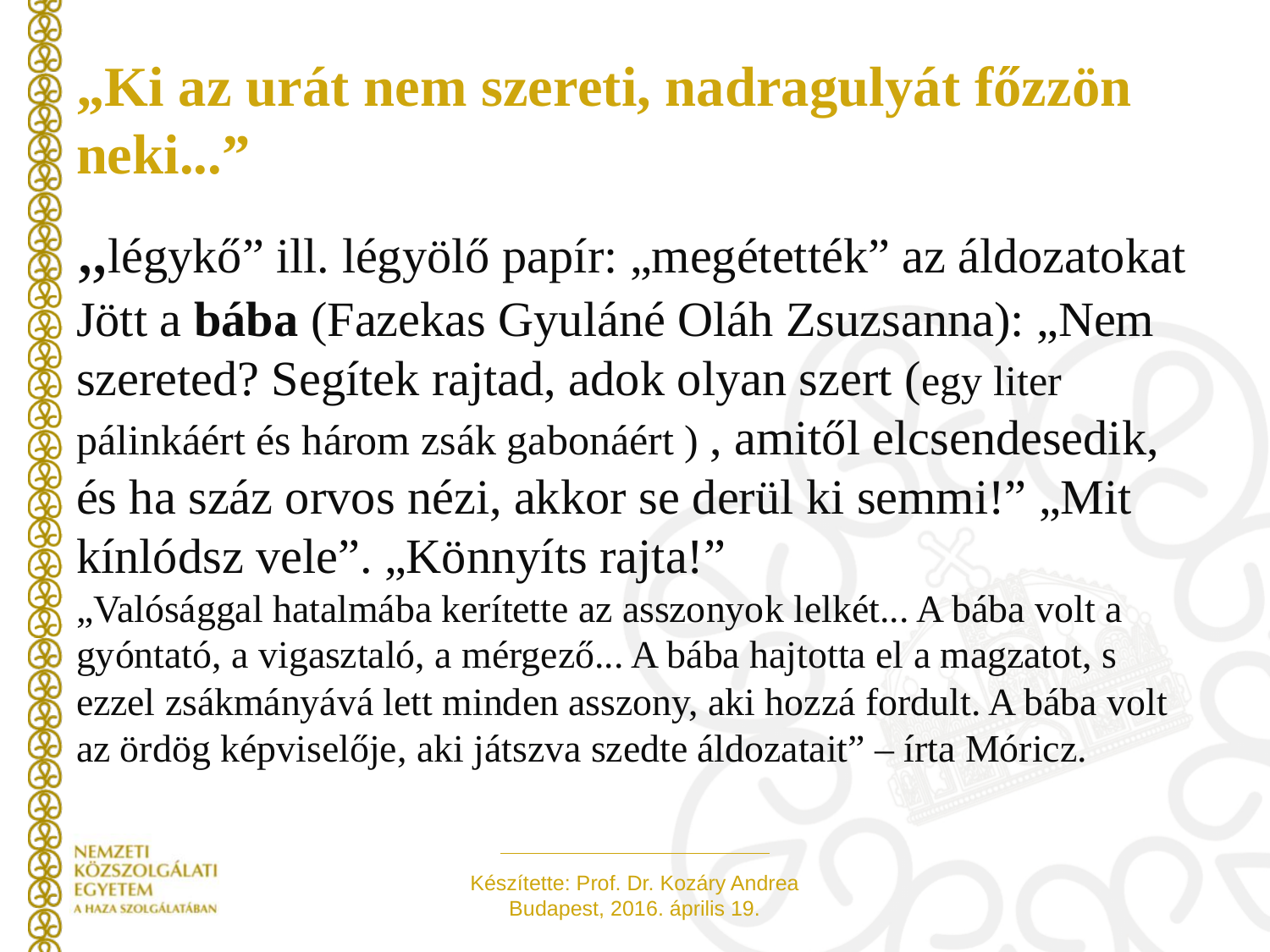

# „Ki az urát nem szereti, nadragulyát főzzön neki...”
„légykő” ill. légyölő papír: „megétették” az áldozatokat
Jött a bába (Fazekas Gyuláné Oláh Zsuzsanna): „Nem szereted? Segítek rajtad, adok olyan szert (egy liter pálinkáért és három zsák gabonáért ) , amitől elcsendesedik, és ha száz orvos nézi, akkor se derül ki semmi!” „Mit kínlódsz vele”. „Könnyíts rajta!”
„Valósággal hatalmába kerítette az asszonyok lelkét... A bába volt a gyóntató, a vigasztaló, a mérgező... A bába hajtotta el a magzatot, s ezzel zsákmányává lett minden asszony, aki hozzá fordult. A bába volt az ördög képviselője, aki játszva szedte áldozatait” – írta Móricz.